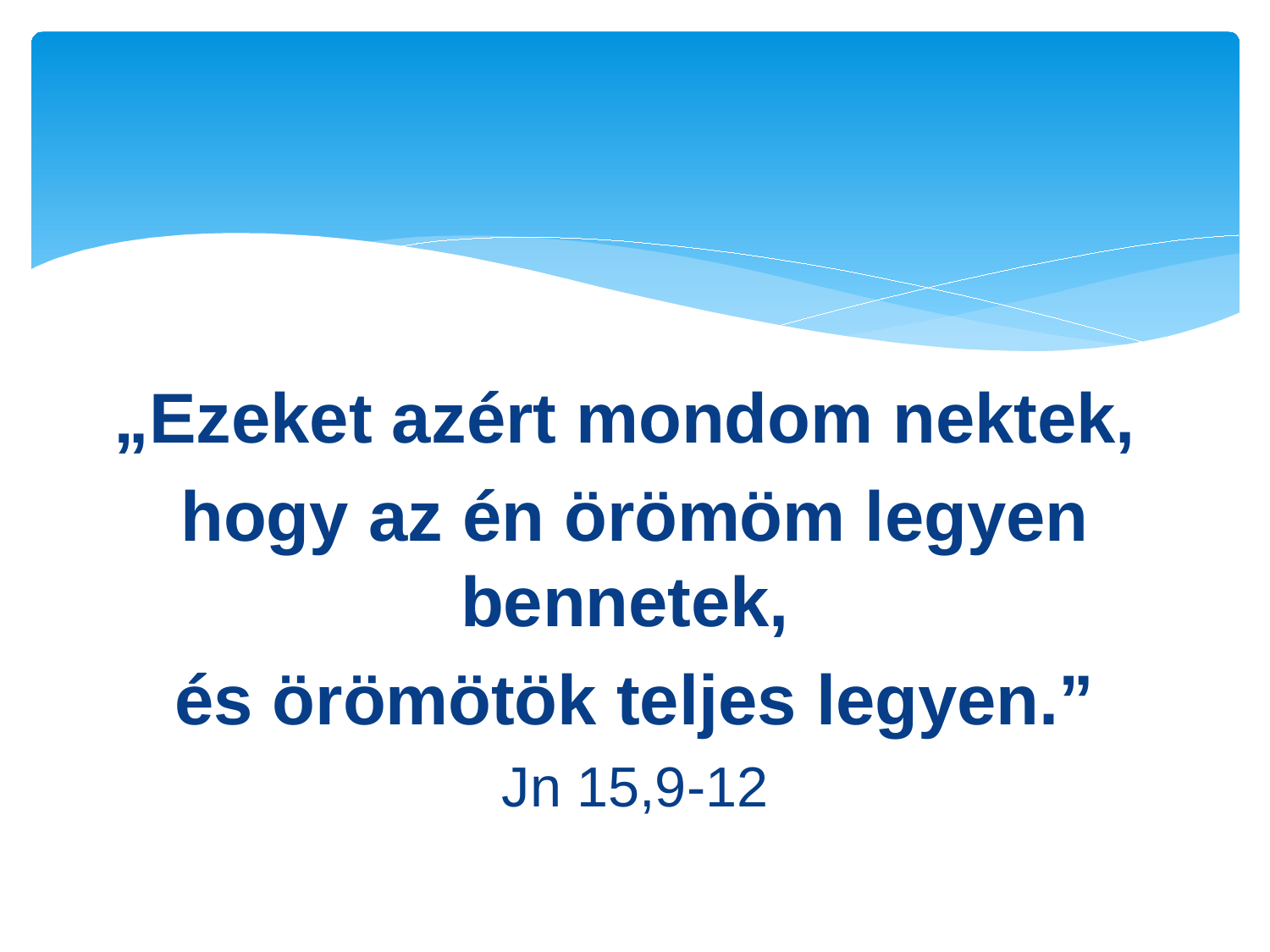

#
„Ezeket azért mondom nektek,
hogy az én örömöm legyen bennetek,
és örömötök teljes legyen.”
Jn 15,9-12